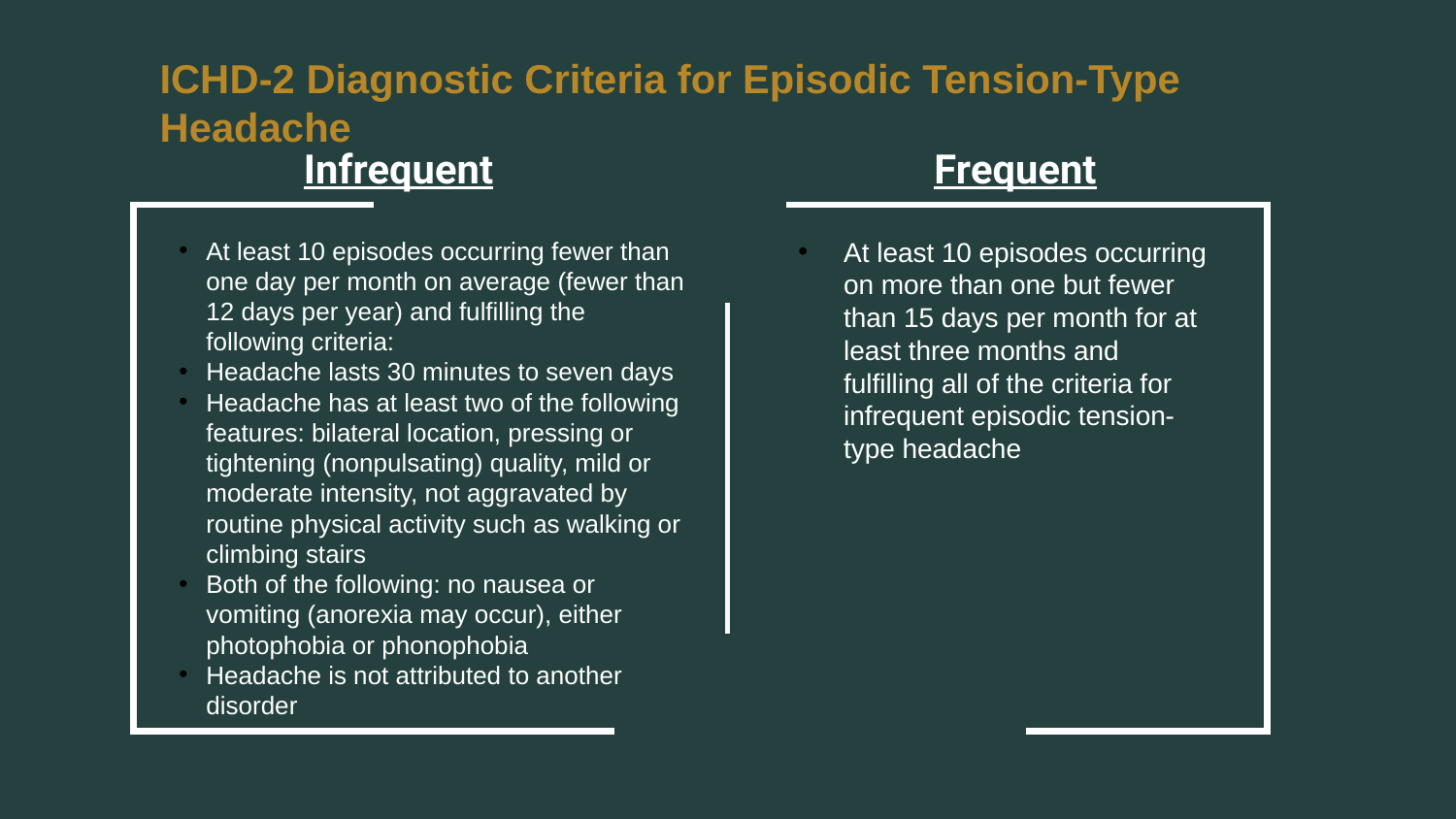

ICHD-2 Diagnostic Criteria for Episodic Tension-Type Headache
Infrequent
Frequent
At least 10 episodes occurring fewer than one day per month on average (fewer than 12 days per year) and fulfilling the following criteria:
Headache lasts 30 minutes to seven days
Headache has at least two of the following features: bilateral location, pressing or tightening (nonpulsating) quality, mild or moderate intensity, not aggravated by routine physical activity such as walking or climbing stairs
Both of the following: no nausea or vomiting (anorexia may occur), either photophobia or phonophobia
Headache is not attributed to another disorder
At least 10 episodes occurring on more than one but fewer than 15 days per month for at least three months and fulfilling all of the criteria for infrequent episodic tension-type headache